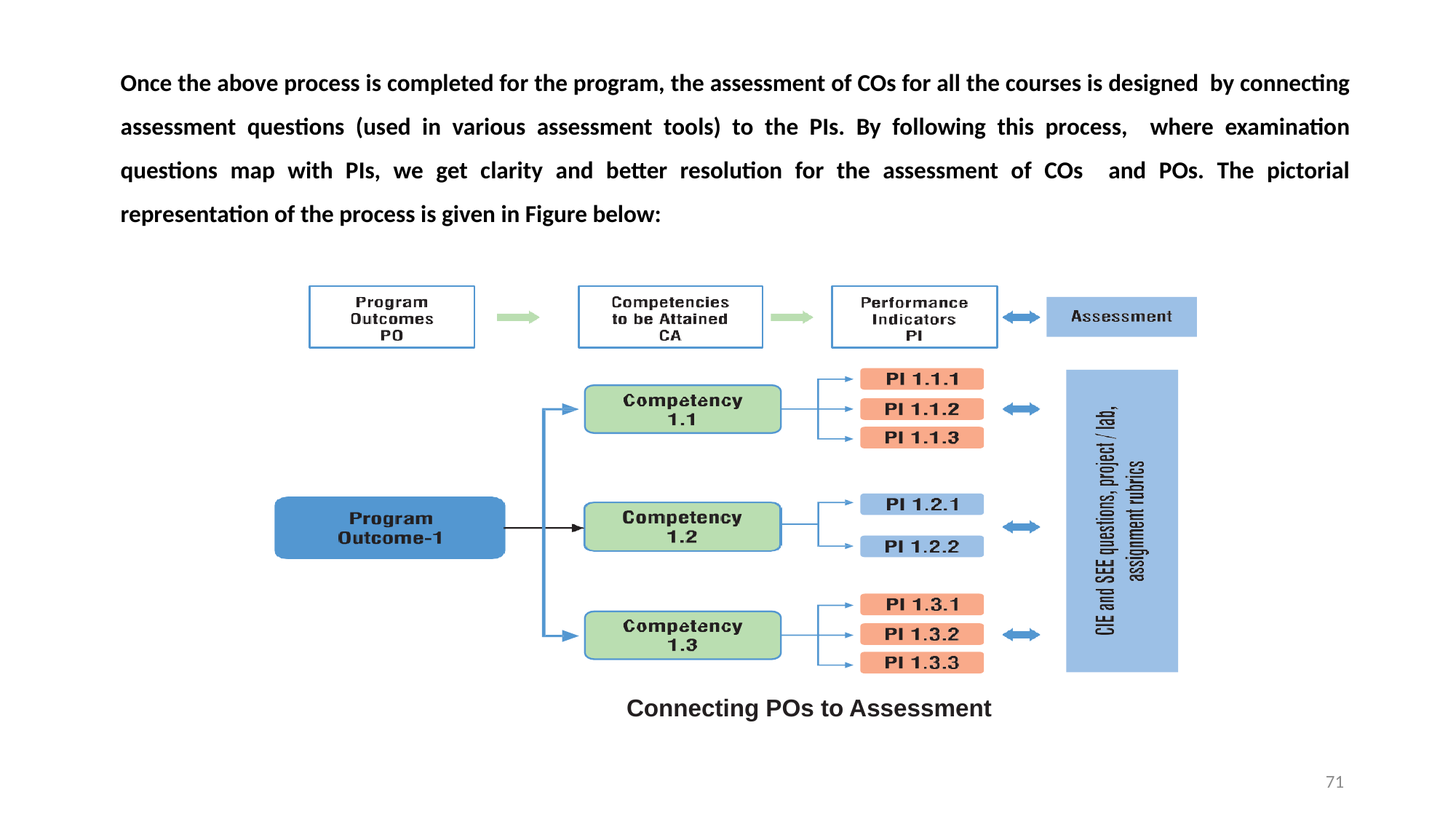

Once the above process is completed for the program, the assessment of COs for all the courses is designed  by connecting assessment questions (used in various assessment tools) to the PIs. By following this process,  where examination questions map with PIs, we get clarity and better resolution for the assessment of COs  and POs. The pictorial representation of the process is given in Figure below:

	Connecting POs to Assessment
71
Examination Reform Policy